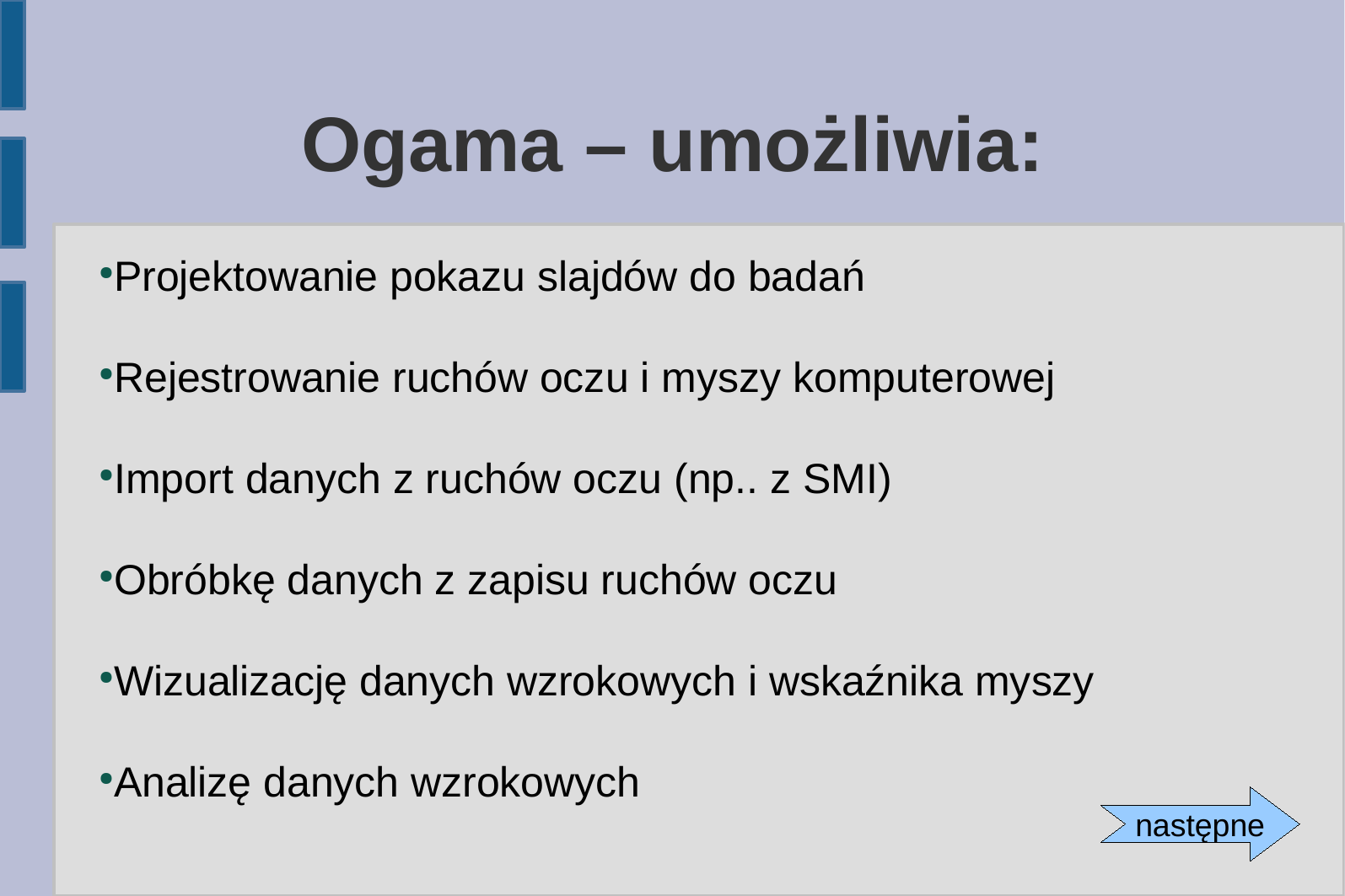

Ogama – umożliwia:
Projektowanie pokazu slajdów do badań

Rejestrowanie ruchów oczu i myszy komputerowej

Import danych z ruchów oczu (np.. z SMI)

Obróbkę danych z zapisu ruchów oczu

Wizualizację danych wzrokowych i wskaźnika myszy

Analizę danych wzrokowych
następne